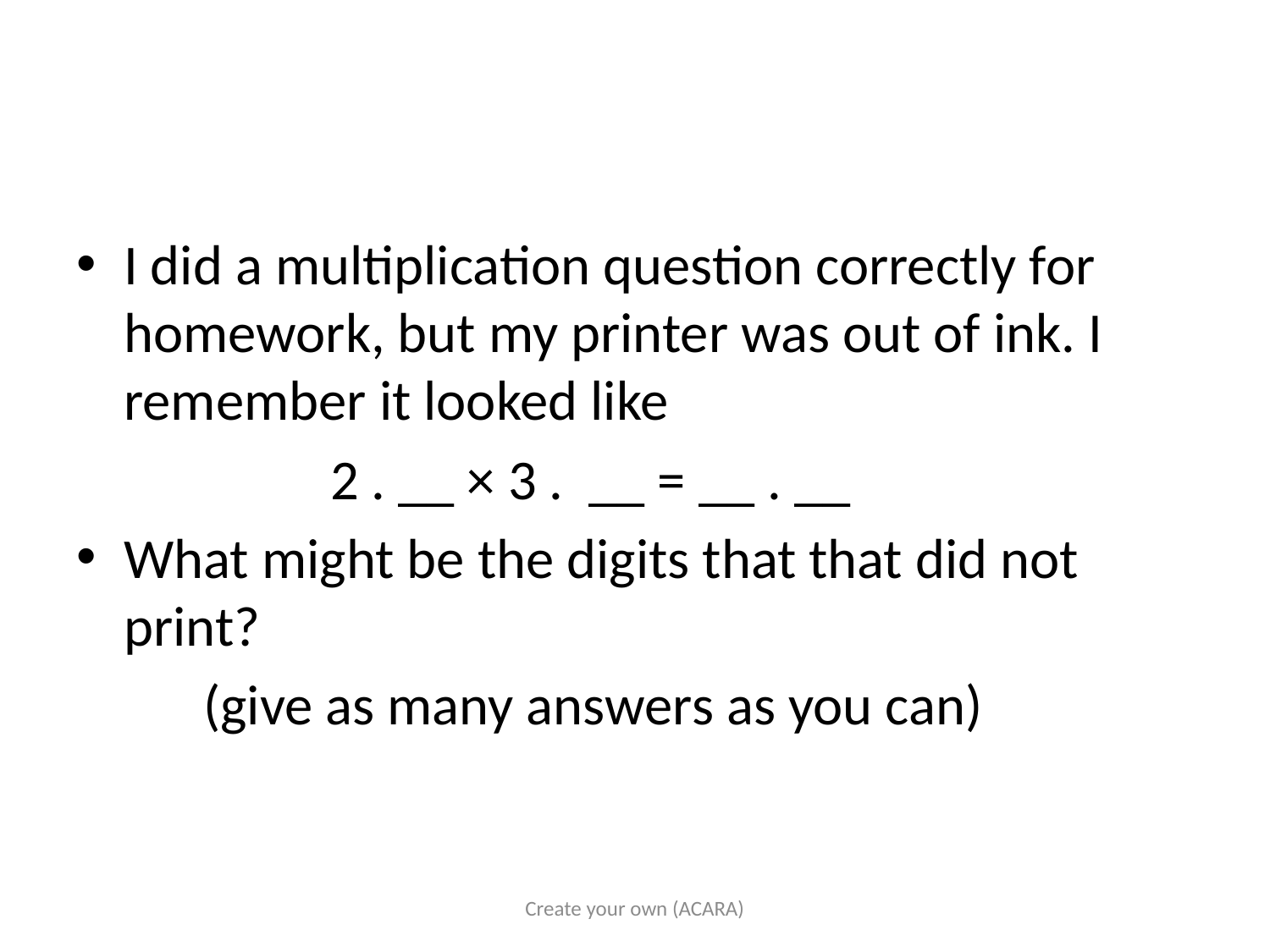

#
I did a multiplication question correctly for homework, but my printer was out of ink. I remember it looked like
		2 . __ × 3 .  __ = __ . __
What might be the digits that that did not print?
	(give as many answers as you can)

Create your own (ACARA)